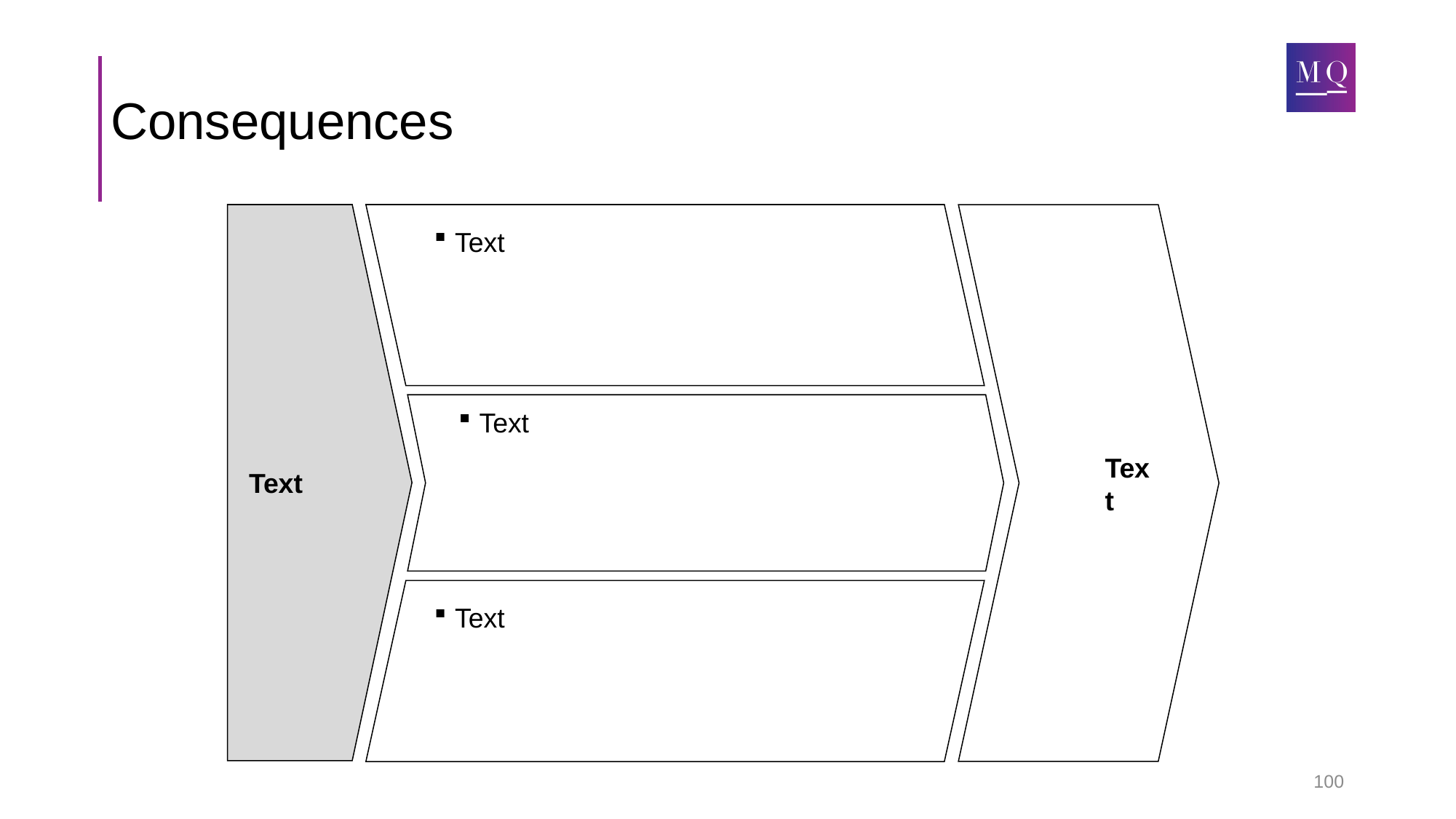

# Consequences
Text
Text

Text
Text
Text
100